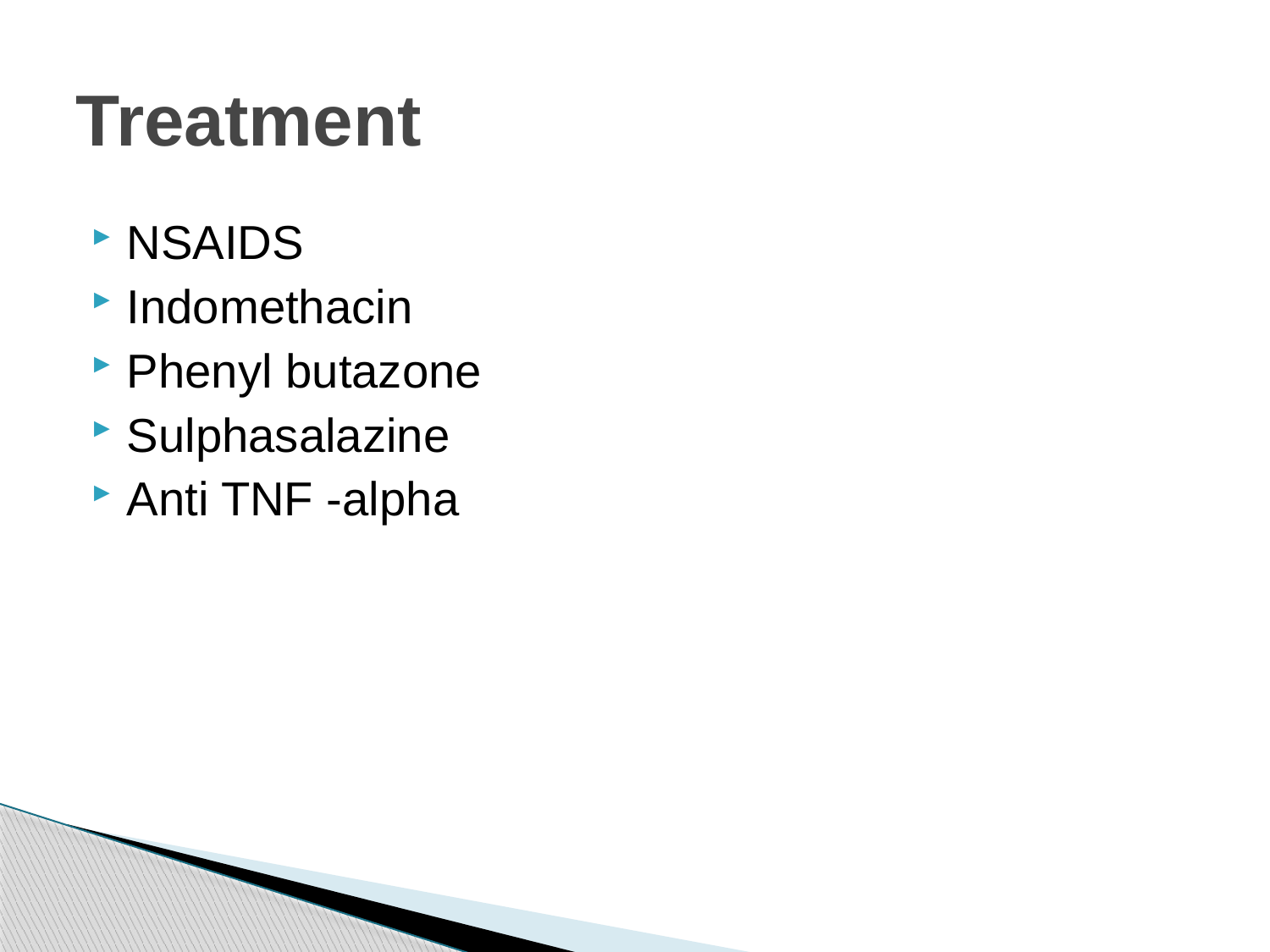

# Treatment
NSAIDS
Indomethacin
Phenyl butazone
Sulphasalazine
Anti TNF -alpha